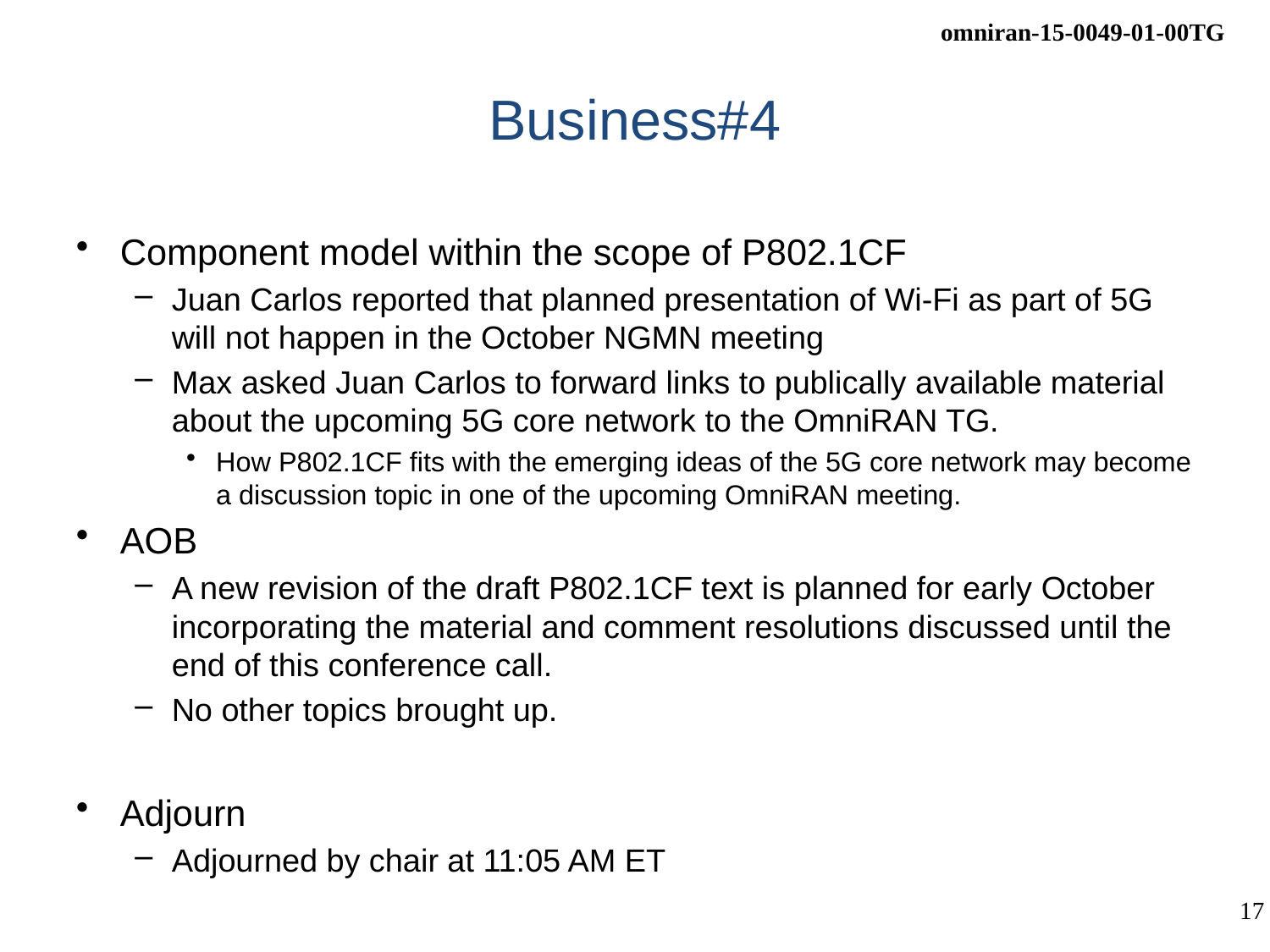

# Business#4
Component model within the scope of P802.1CF
Juan Carlos reported that planned presentation of Wi-Fi as part of 5G will not happen in the October NGMN meeting
Max asked Juan Carlos to forward links to publically available material about the upcoming 5G core network to the OmniRAN TG.
How P802.1CF fits with the emerging ideas of the 5G core network may become a discussion topic in one of the upcoming OmniRAN meeting.
AOB
A new revision of the draft P802.1CF text is planned for early October incorporating the material and comment resolutions discussed until the end of this conference call.
No other topics brought up.

Adjourn
Adjourned by chair at 11:05 AM ET